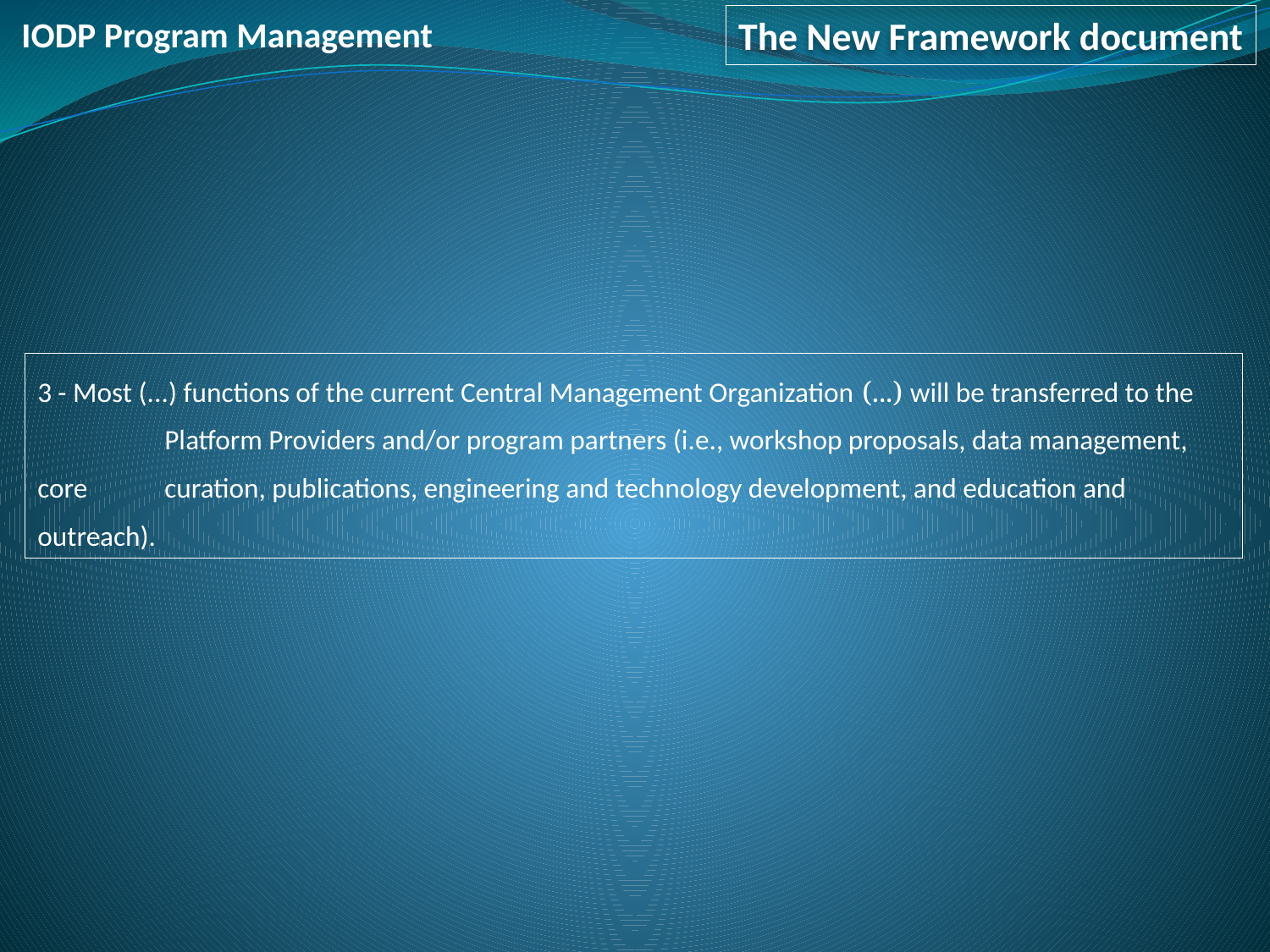

The New Framework document
IODP Program Management
3 - Most (...) functions of the current Central Management Organization (...) will be transferred to the 	Platform Providers and/or program partners (i.e., workshop proposals, data management, core 	curation, publications, engineering and technology development, and education and outreach).